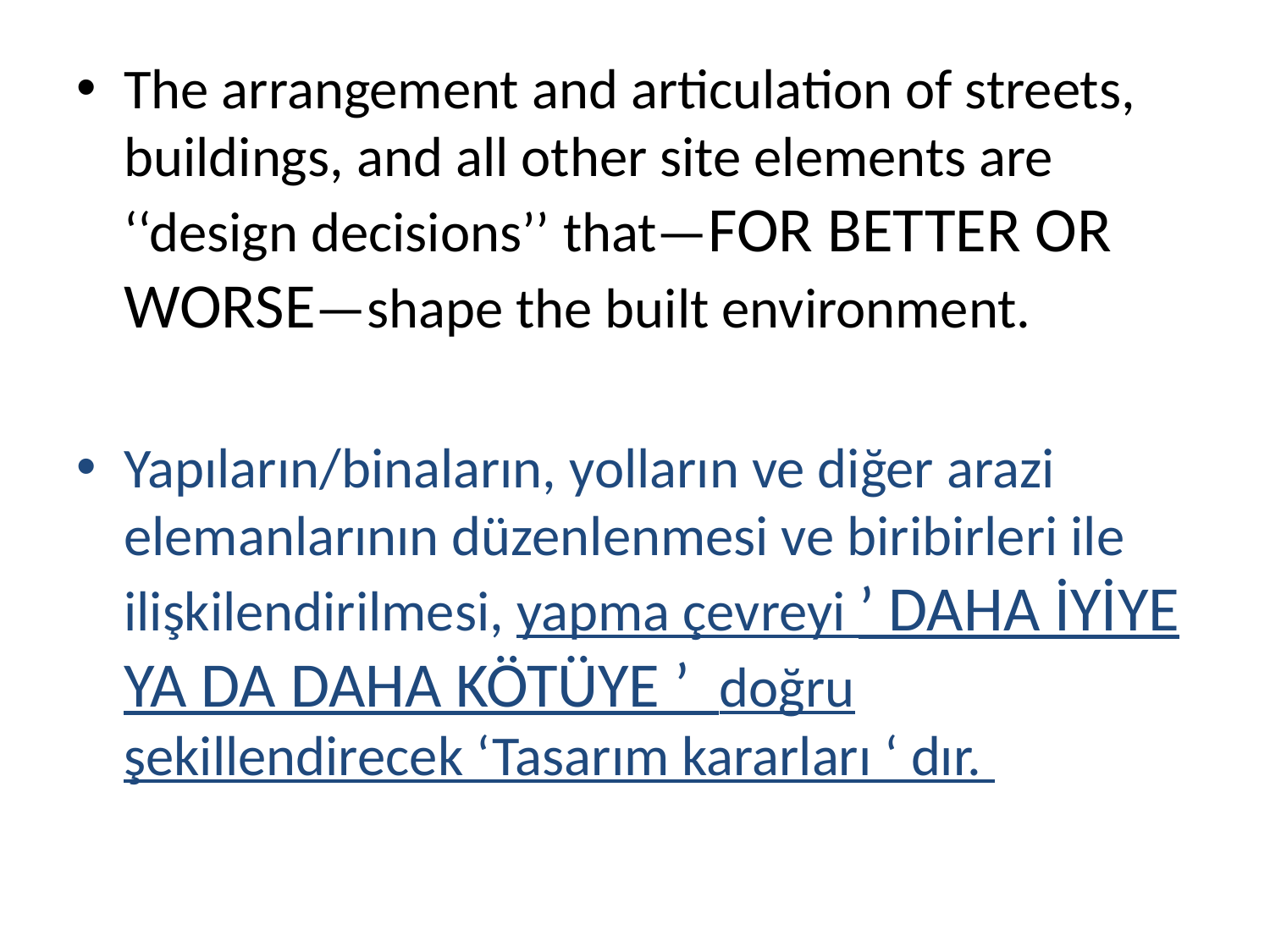

The arrangement and articulation of streets, buildings, and all other site elements are ‘‘design decisions’’ that—FOR BETTER OR WORSE—shape the built environment.

Yapıların/binaların, yolların ve diğer arazi elemanlarının düzenlenmesi ve biribirleri ile ilişkilendirilmesi, yapma çevreyi ’ DAHA İYİYE YA DA DAHA KÖTÜYE ’  doğru şekillendirecek ‘Tasarım kararları ‘ dır.